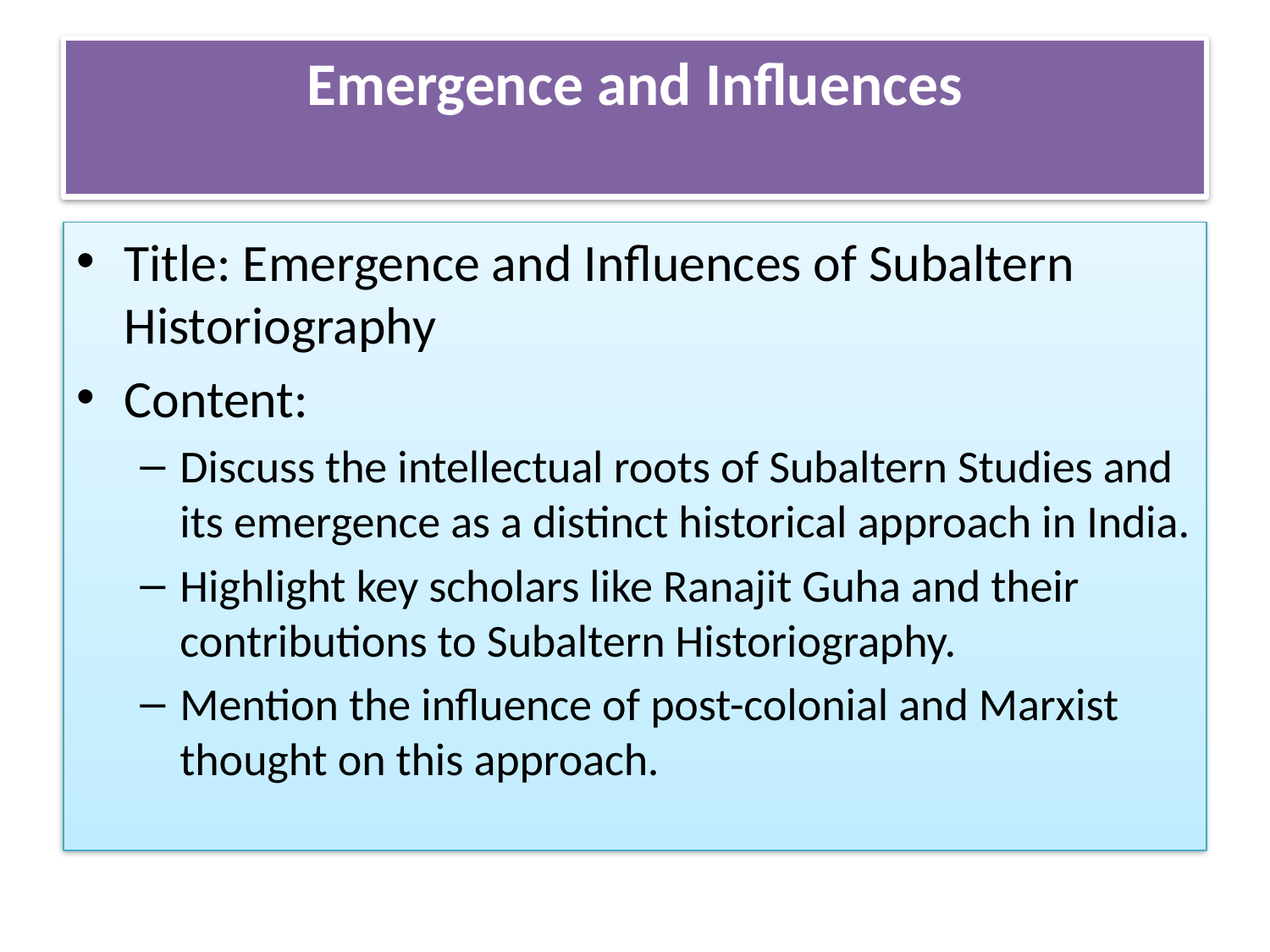

# Emergence and Influences
Title: Emergence and Influences of Subaltern Historiography
Content:
Discuss the intellectual roots of Subaltern Studies and its emergence as a distinct historical approach in India.
Highlight key scholars like Ranajit Guha and their contributions to Subaltern Historiography.
Mention the influence of post-colonial and Marxist thought on this approach.